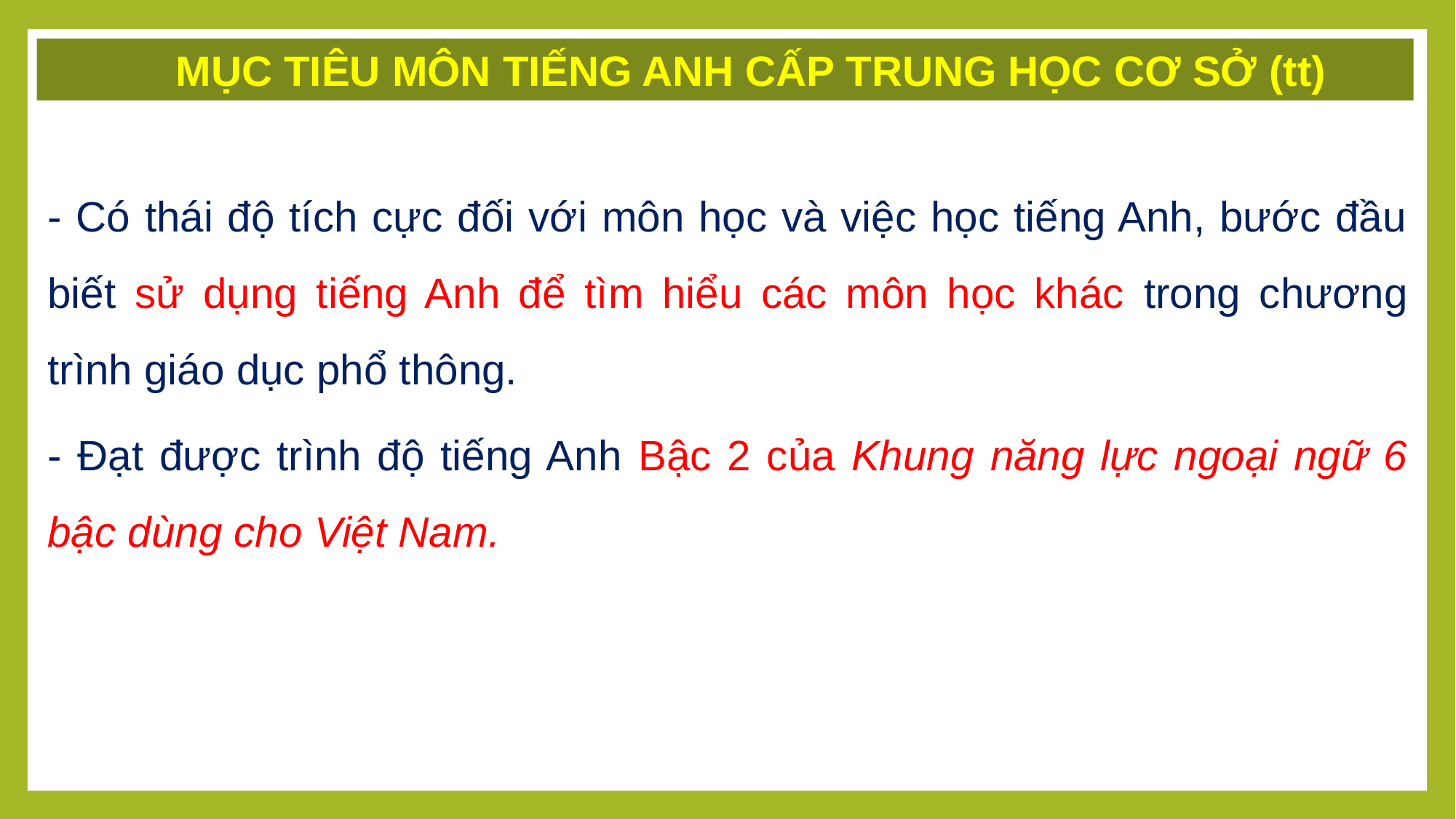

MỤC TIÊU MÔN TIẾNG ANH CẤP TRUNG HỌC CƠ SỞ (tt)
- Có thái độ tích cực đối với môn học và việc học tiếng Anh, bước đầu biết sử dụng tiếng Anh để tìm hiểu các môn học khác trong chương trình giáo dục phổ thông.
- Đạt được trình độ tiếng Anh Bậc 2 của Khung năng lực ngoại ngữ 6 bậc dùng cho Việt Nam.